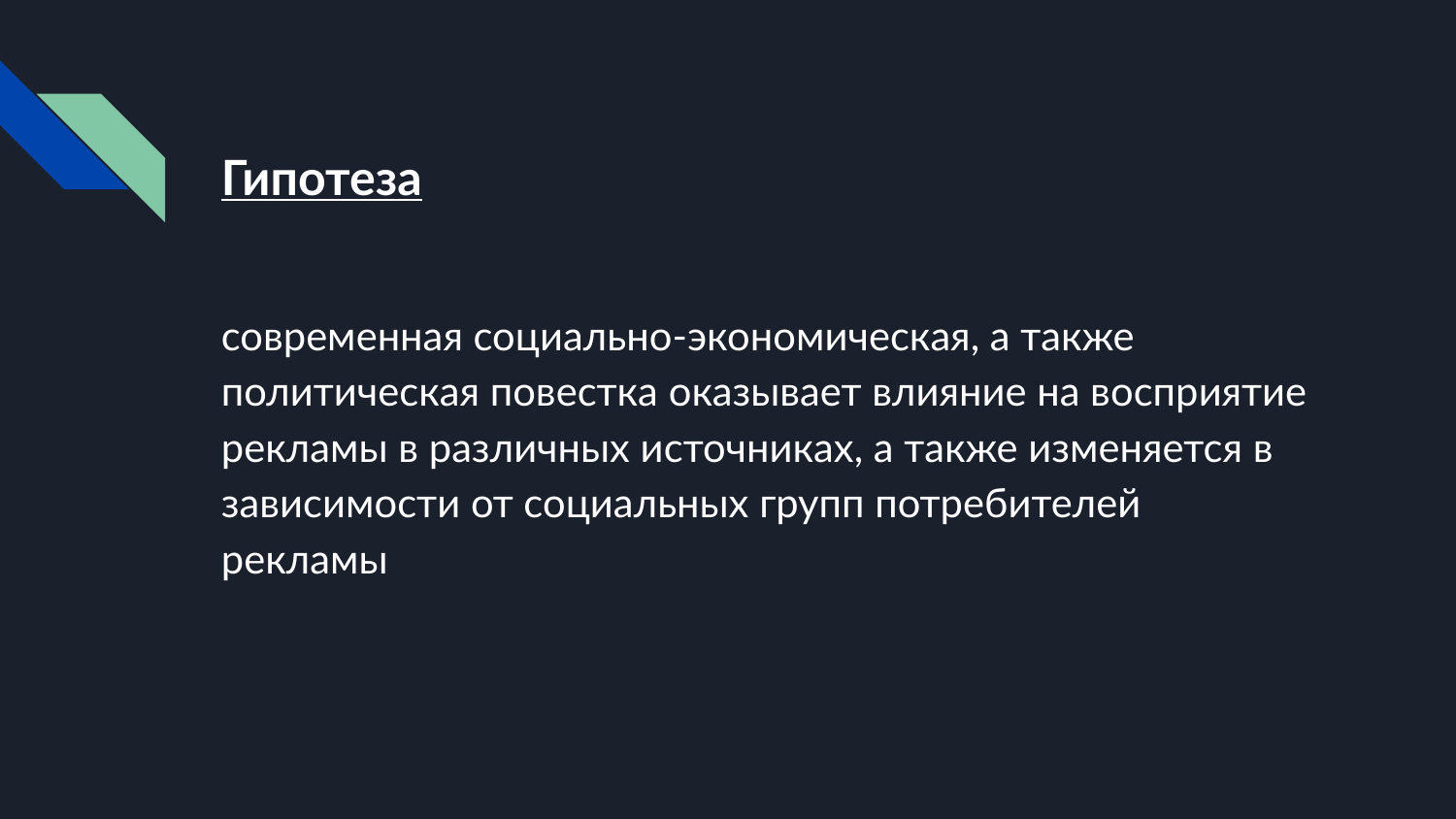

# Гипотеза

современная социально-экономическая, а также политическая повестка оказывает влияние на восприятие рекламы в различных источниках, а также изменяется в зависимости от социальных групп потребителей рекламы